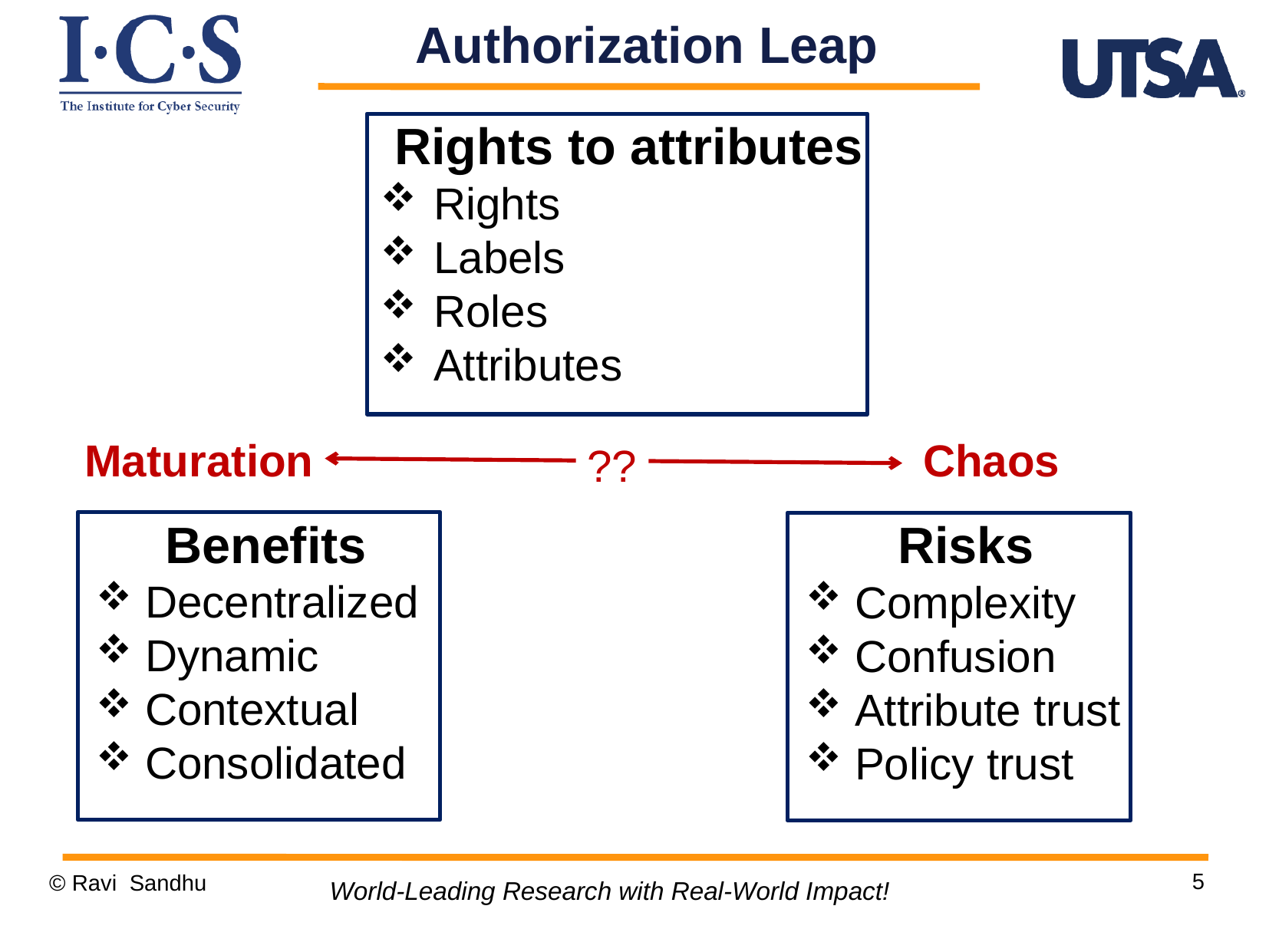

Authorization Leap
 Rights to attributes
 Rights
 Labels
 Roles
 Attributes

Maturation
Chaos
??
Benefits
 Decentralized
 Dynamic
 Contextual
 Consolidated

Risks
 Complexity
 Confusion
 Attribute trust
 Policy trust

5
© Ravi  Sandhu
World-Leading Research with Real-World Impact!